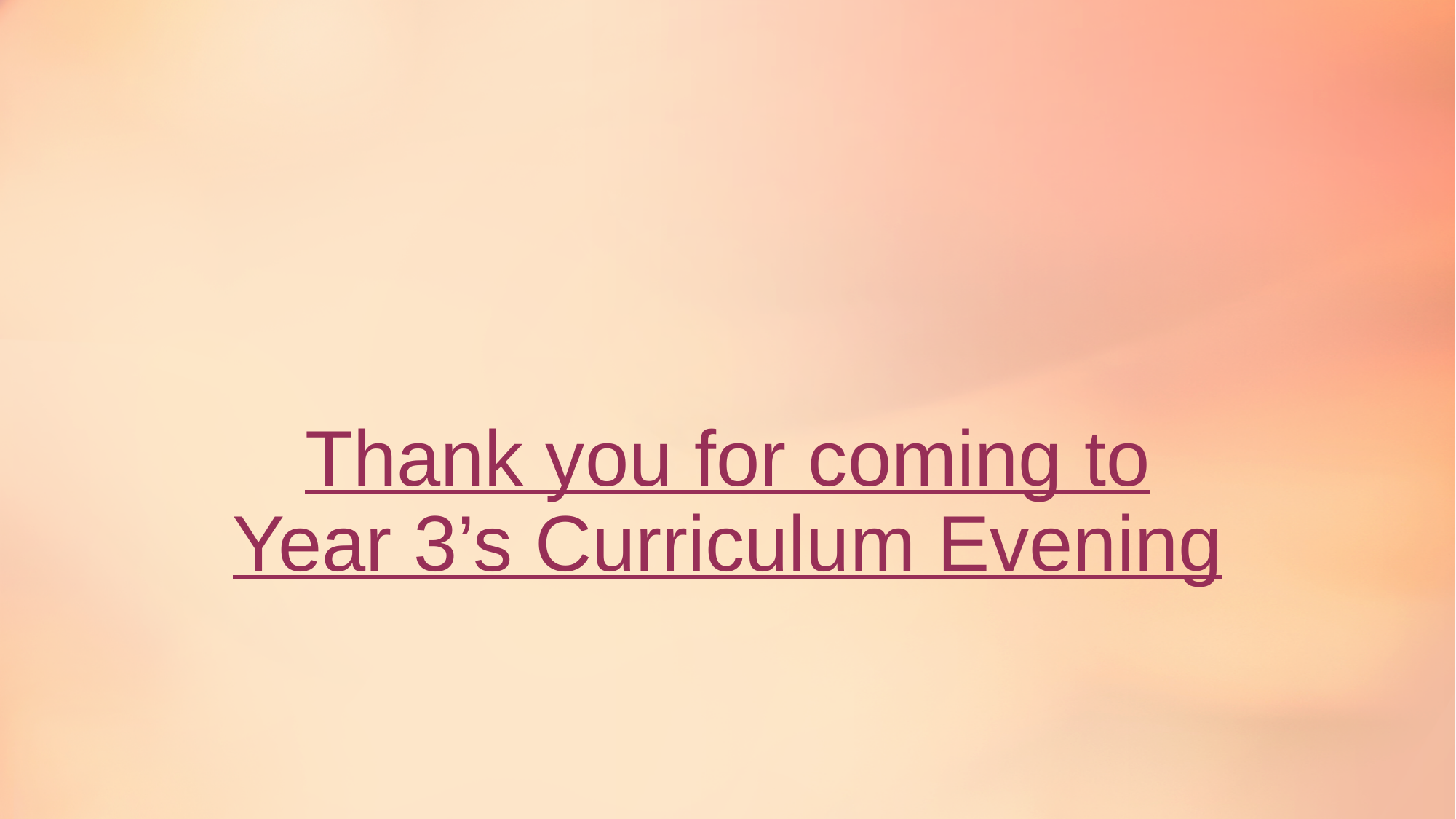

# Thank you for coming to Year 3’s Curriculum Evening